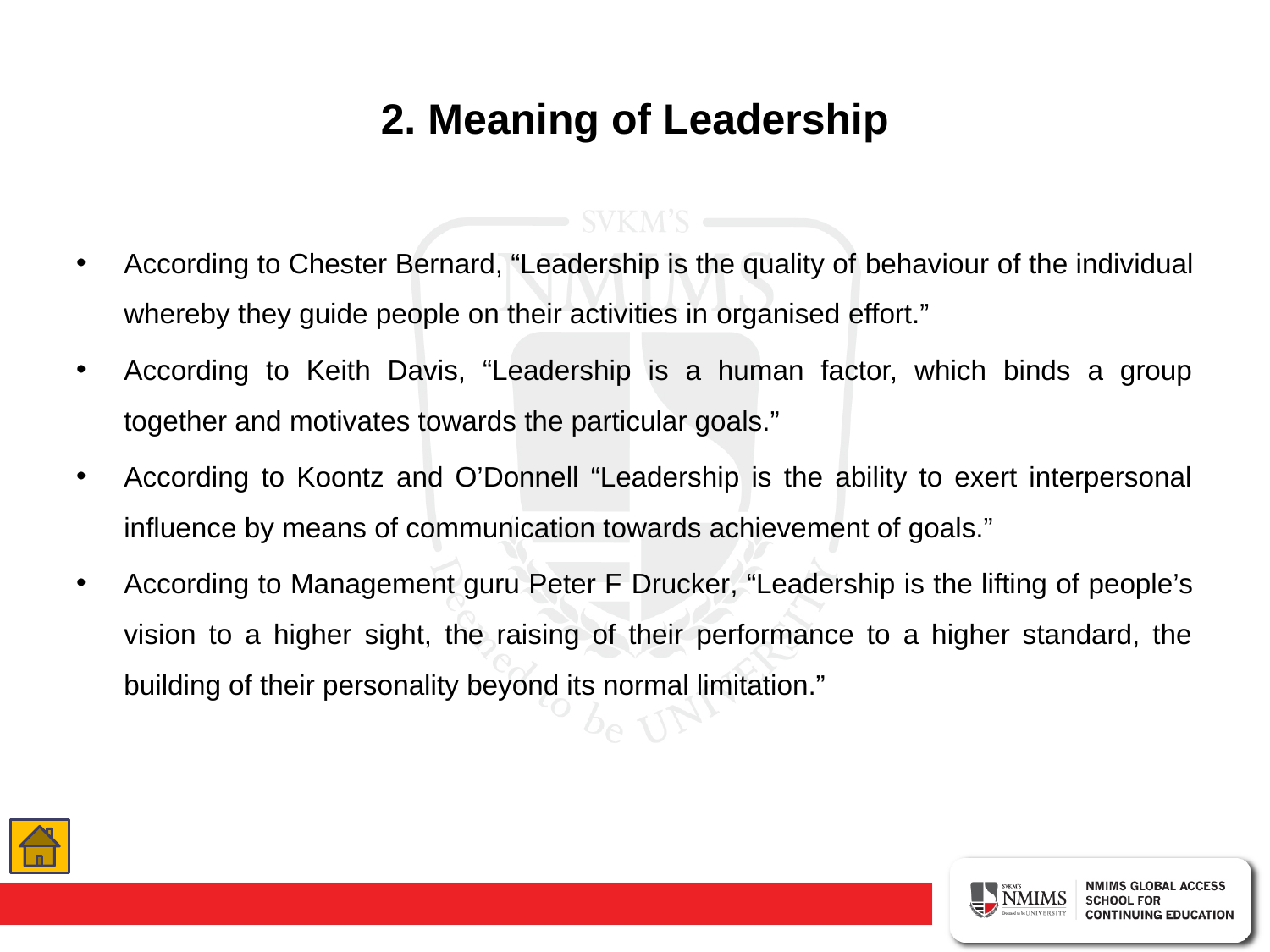

# 2. Meaning of Leadership
According to Chester Bernard, “Leadership is the quality of behaviour of the individual whereby they guide people on their activities in organised effort.”
According to Keith Davis, “Leadership is a human factor, which binds a group together and motivates towards the particular goals.”
According to Koontz and O’Donnell “Leadership is the ability to exert interpersonal influence by means of communication towards achievement of goals.”
According to Management guru Peter F Drucker, “Leadership is the lifting of people’s vision to a higher sight, the raising of their performance to a higher standard, the building of their personality beyond its normal limitation.”